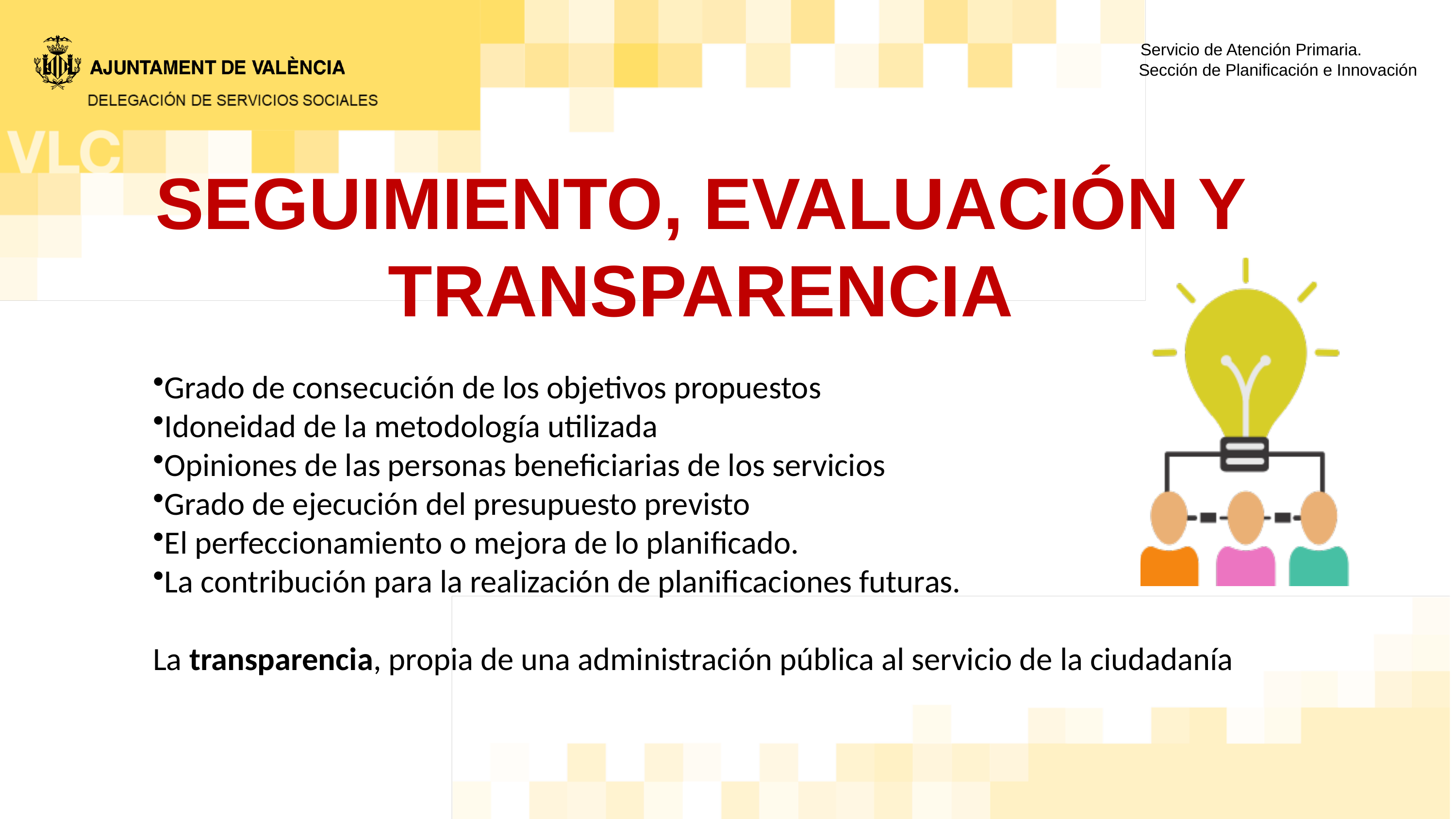

Servicio de Atención Primaria.
Sección de Planificación e Innovación

SEGUIMIENTO, EVALUACIÓN Y TRANSPARENCIA

Grado de consecución de los objetivos propuestos
Idoneidad de la metodología utilizada
Opiniones de las personas beneficiarias de los servicios
Grado de ejecución del presupuesto previsto
El perfeccionamiento o mejora de lo planificado.
La contribución para la realización de planificaciones futuras.

La transparencia, propia de una administración pública al servicio de la ciudadanía